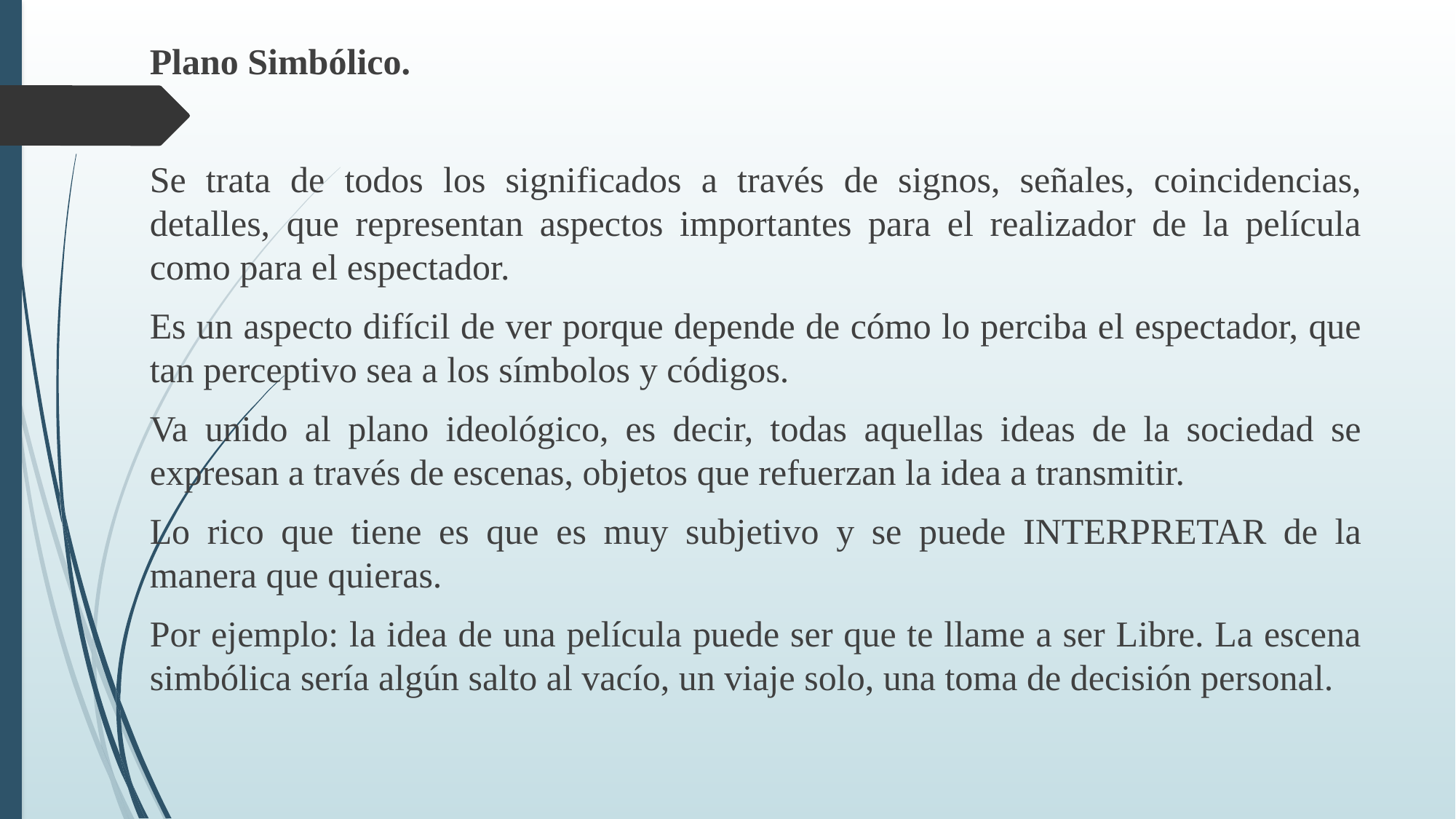

Plano Simbólico.

Se trata de todos los significados a través de signos, señales, coincidencias, detalles, que representan aspectos importantes para el realizador de la película como para el espectador.
Es un aspecto difícil de ver porque depende de cómo lo perciba el espectador, que tan perceptivo sea a los símbolos y códigos.
Va unido al plano ideológico, es decir, todas aquellas ideas de la sociedad se expresan a través de escenas, objetos que refuerzan la idea a transmitir.
Lo rico que tiene es que es muy subjetivo y se puede INTERPRETAR de la manera que quieras.
Por ejemplo: la idea de una película puede ser que te llame a ser Libre. La escena simbólica sería algún salto al vacío, un viaje solo, una toma de decisión personal.
#